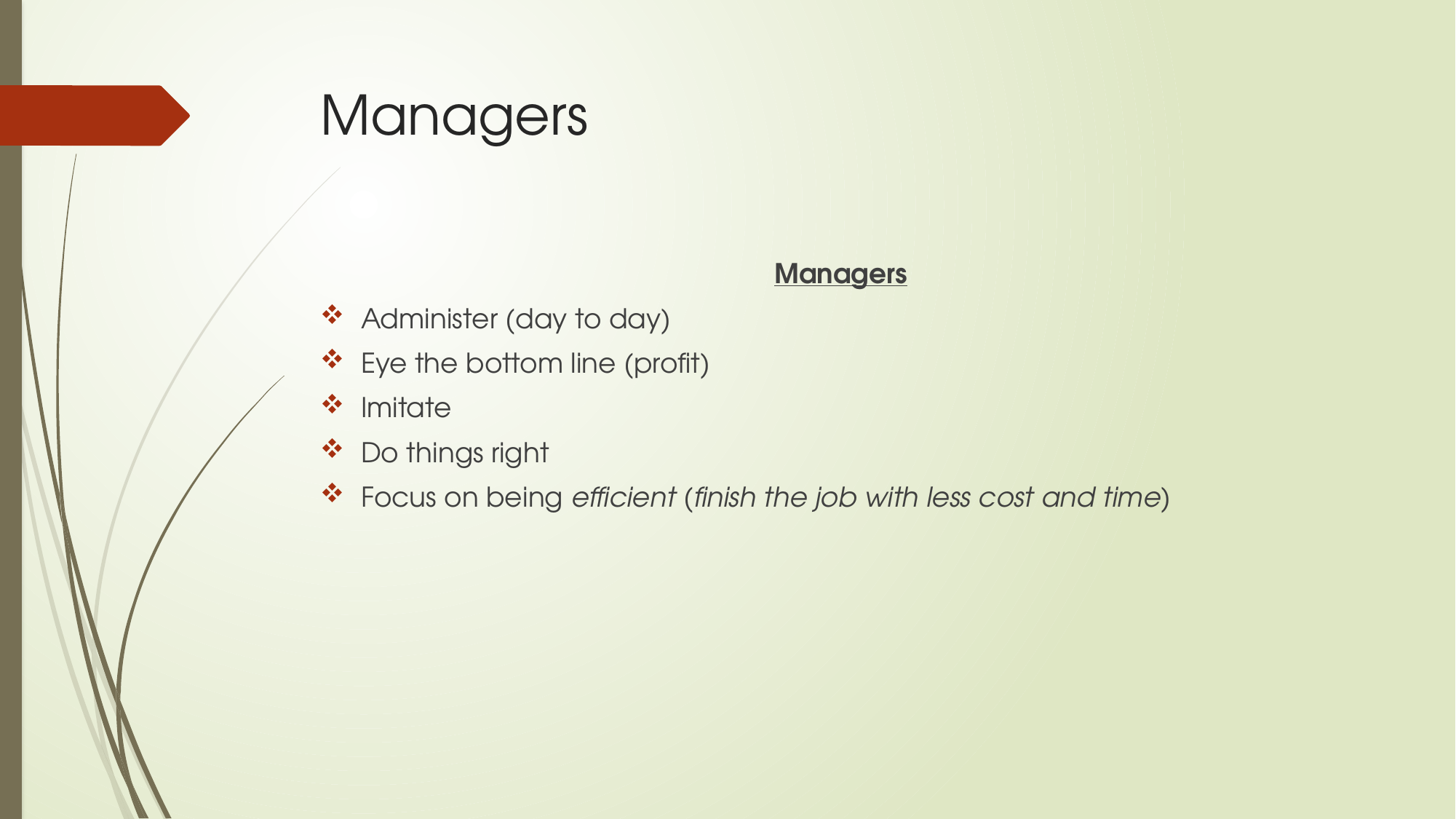

# Managers
Managers
Administer (day to day)
Eye the bottom line (profit)
Imitate
Do things right
Focus on being efficient (finish the job with less cost and time)